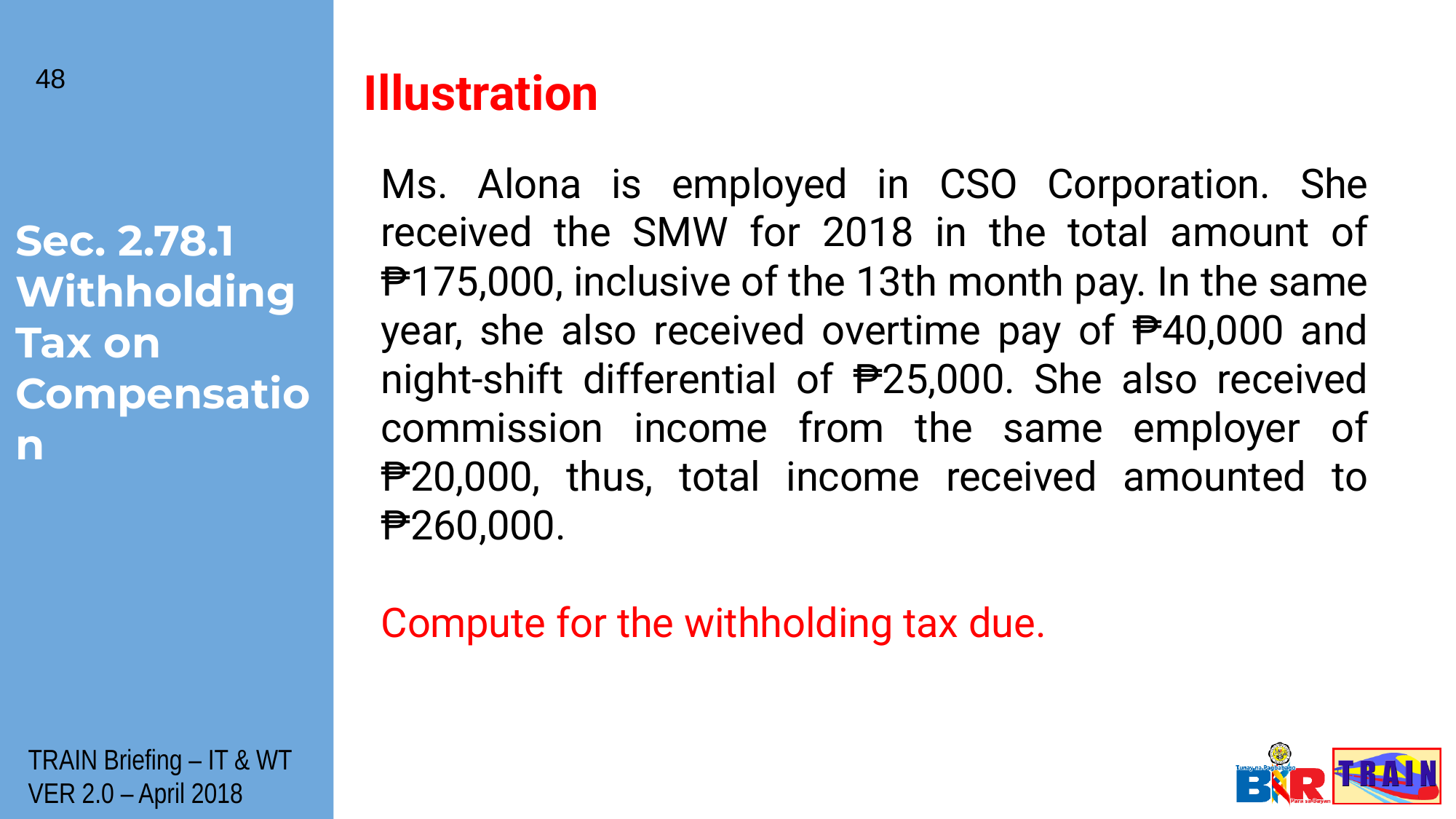

48
Illustration
Ms. Alona is employed in CSO Corporation. She received the SMW for 2018 in the total amount of ₱175,000, inclusive of the 13th month pay. In the same year, she also received overtime pay of ₱40,000 and night-shift differential of ₱25,000. She also received commission income from the same employer of ₱20,000, thus, total income received amounted to ₱260,000.

Compute for the withholding tax due.
# Sec. 2.78.1  Withholding Tax on Compensation